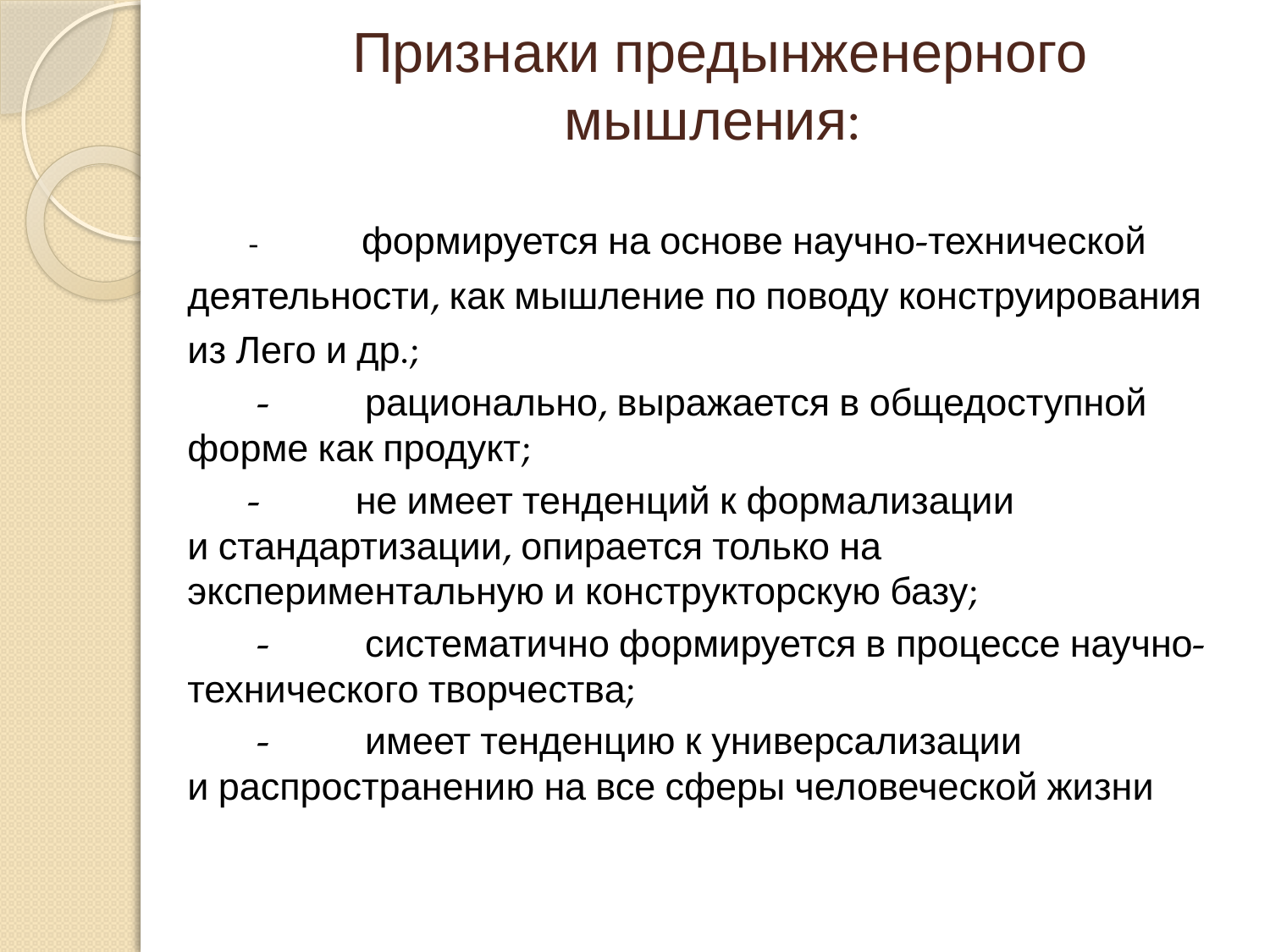

# Признаки предынженерного мышления:
-          формируется на основе научно-технической деятельности, как мышление по поводу конструирования из Лего и др.;
 -          рационально, выражается в общедоступной форме как продукт;
-          не имеет тенденций к формализации и стандартизации, опирается только на экспериментальную и конструкторскую базу;
 -          систематично формируется в процессе научно-технического творчества;
 -          имеет тенденцию к универсализации и распространению на все сферы человеческой жизни